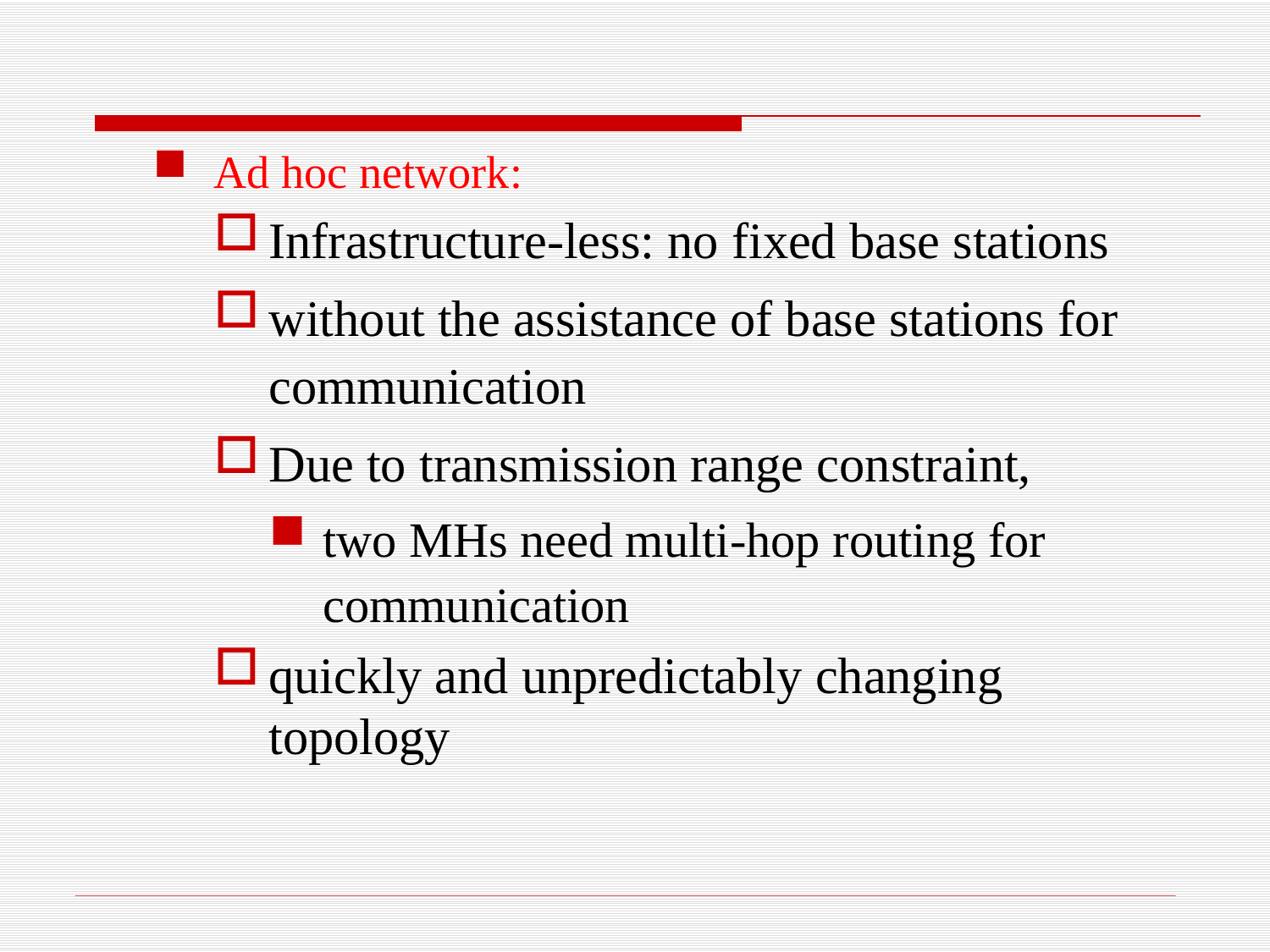

Ad hoc network:
Infrastructure-less: no fixed base stations
without the assistance of base stations for communication
Due to transmission range constraint,
two MHs need multi-hop routing for communication
quickly and unpredictably changing topology